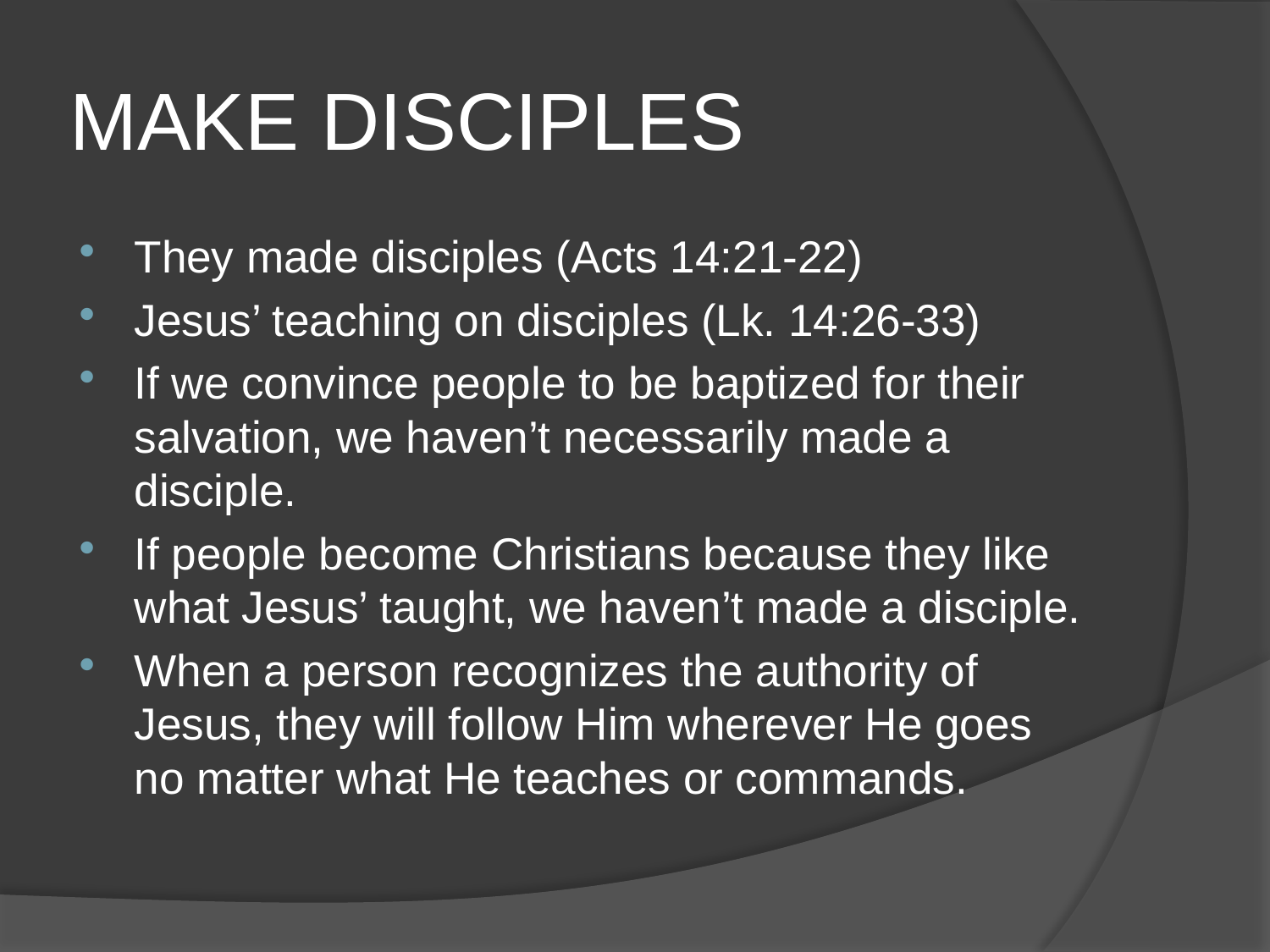

# MAKE DISCIPLES
They made disciples (Acts 14:21-22)
Jesus’ teaching on disciples (Lk. 14:26-33)
If we convince people to be baptized for their salvation, we haven’t necessarily made a disciple.
If people become Christians because they like what Jesus’ taught, we haven’t made a disciple.
When a person recognizes the authority of Jesus, they will follow Him wherever He goes no matter what He teaches or commands.